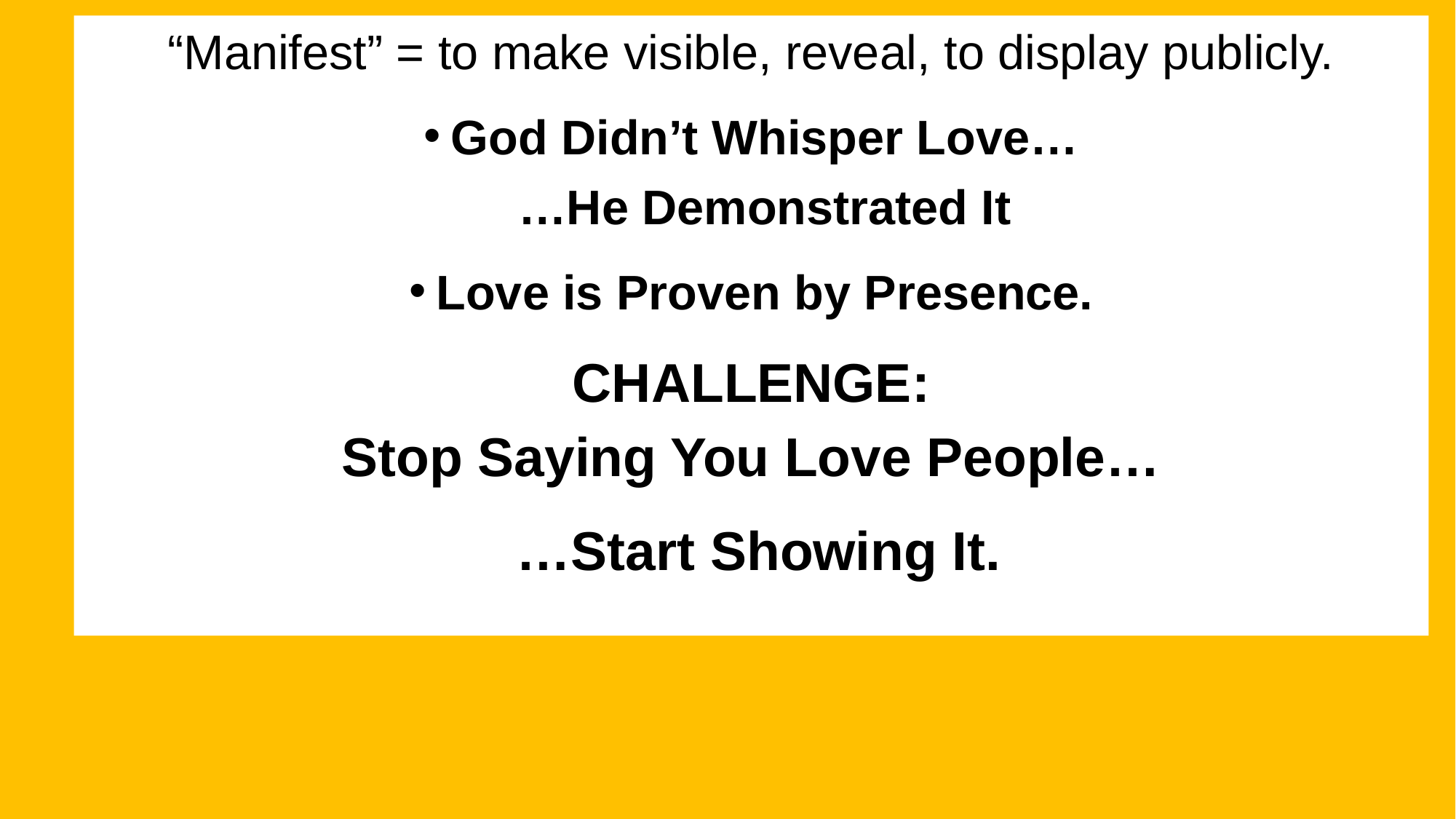

“Manifest” = to make visible, reveal, to display publicly.
God Didn’t Whisper Love…
…He Demonstrated It
Love is Proven by Presence.
CHALLENGE:
Stop Saying You Love People…
 …Start Showing It.